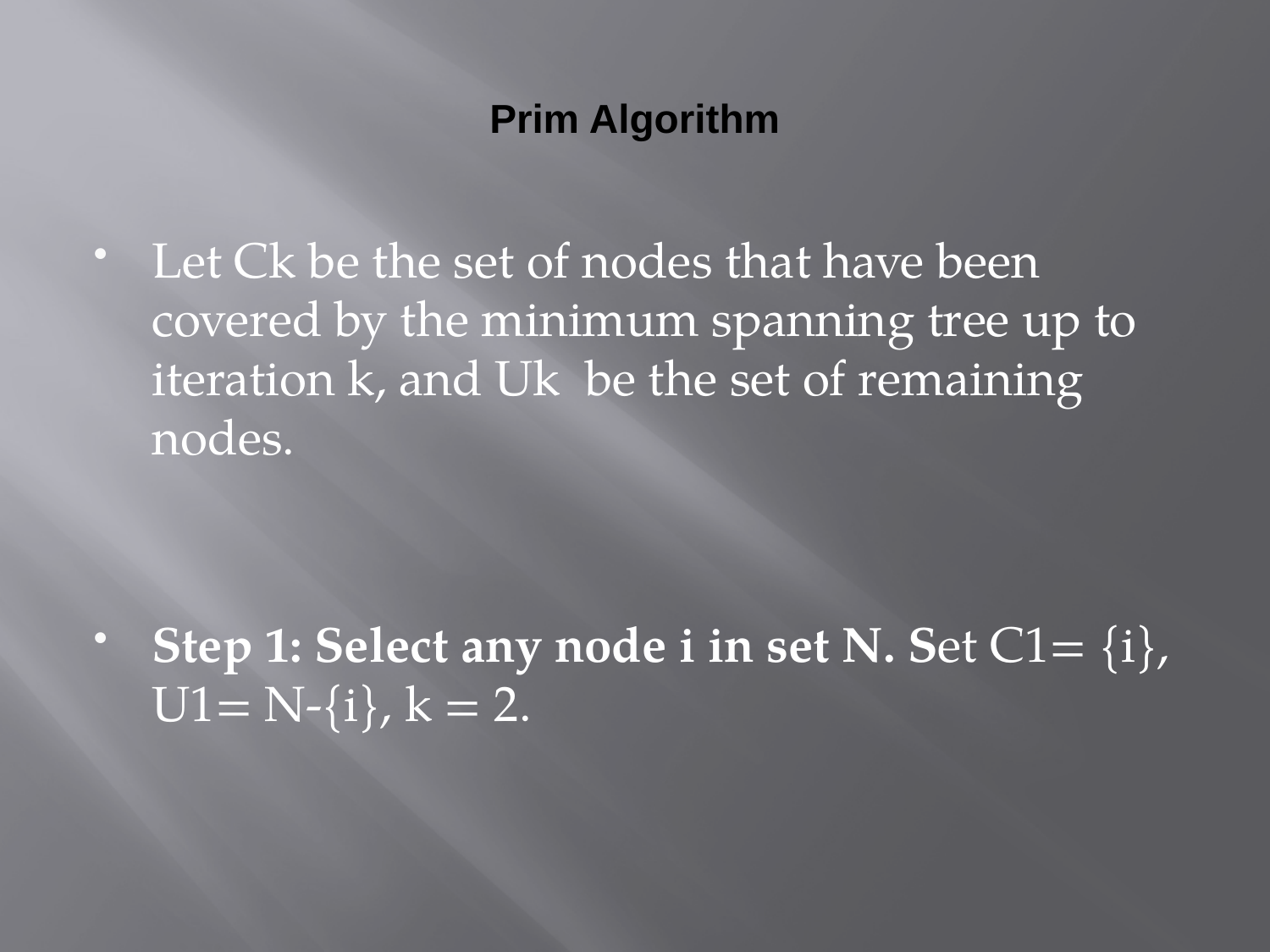

# Prim Algorithm
Let Ck be the set of nodes that have been covered by the minimum spanning tree up to iteration k, and Uk  be the set of remaining nodes.

Step 1: Select any node i in set N. Set C1= {i}, U1= N-{i}, k = 2.